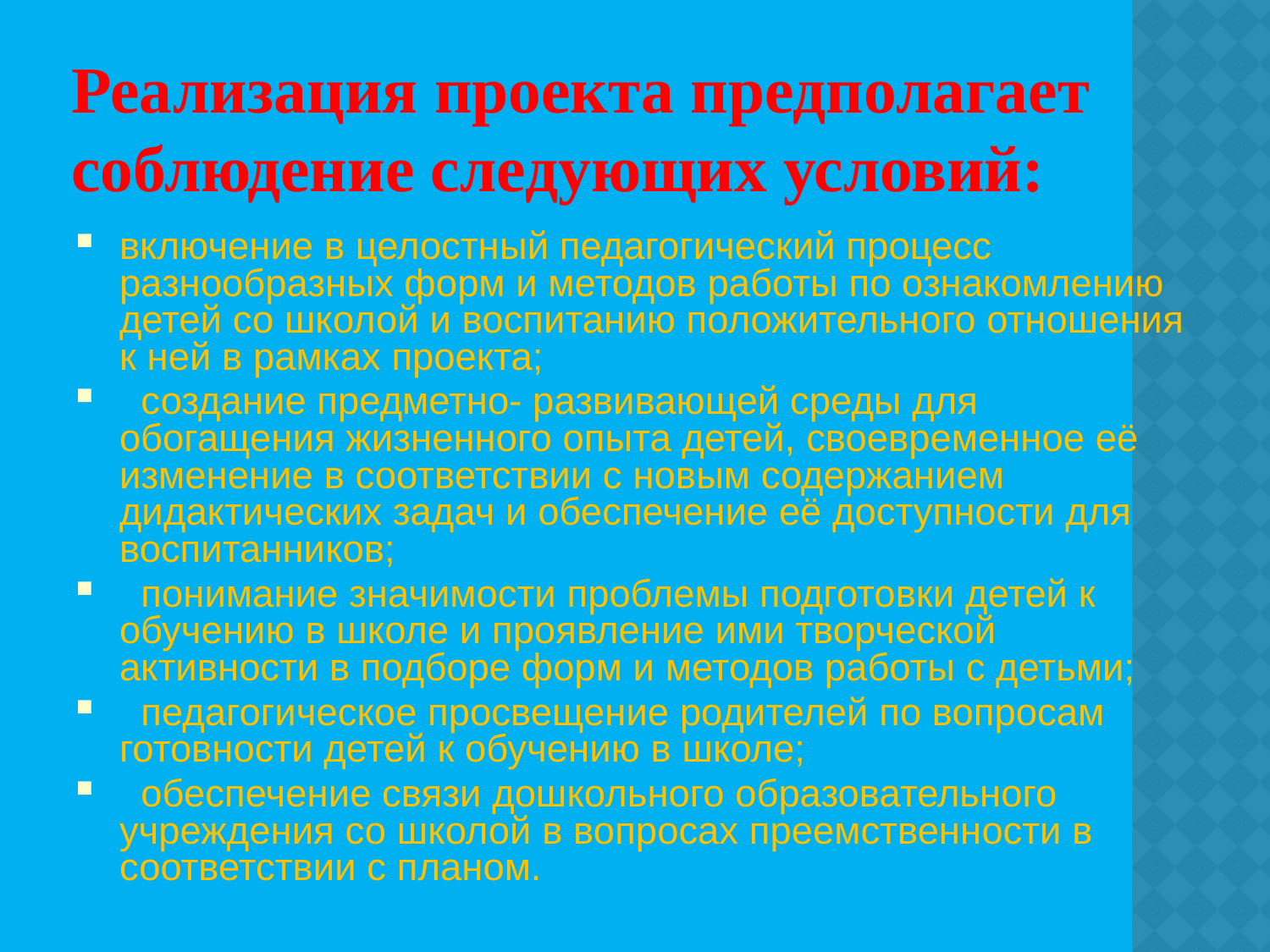

# Реализация проекта предполагает соблюдение следующих условий:
включение в целостный педагогический процесс разнообразных форм и методов работы по ознакомлению детей со школой и воспитанию положительного отношения к ней в рамках проекта;
  создание предметно- развивающей среды для обогащения жизненного опыта детей, своевременное её изменение в соответствии с новым содержанием дидактических задач и обеспечение её доступности для воспитанников;
  понимание значимости проблемы подготовки детей к обучению в школе и проявление ими творческой активности в подборе форм и методов работы с детьми;
  педагогическое просвещение родителей по вопросам готовности детей к обучению в школе;
  обеспечение связи дошкольного образовательного учреждения со школой в вопросах преемственности в соответствии с планом.